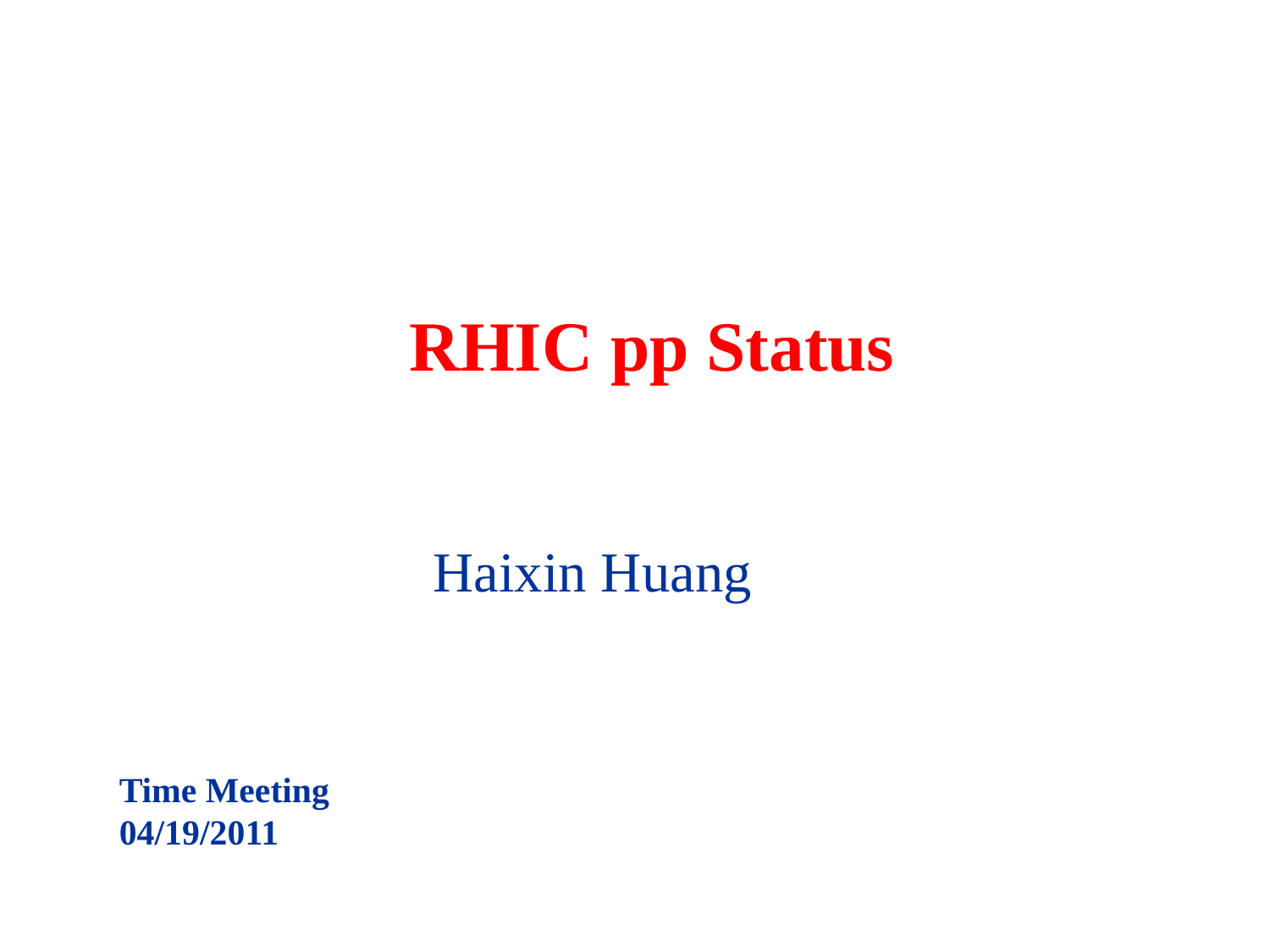

# RHIC pp Status
Haixin Huang
Time Meeting
04/19/2011